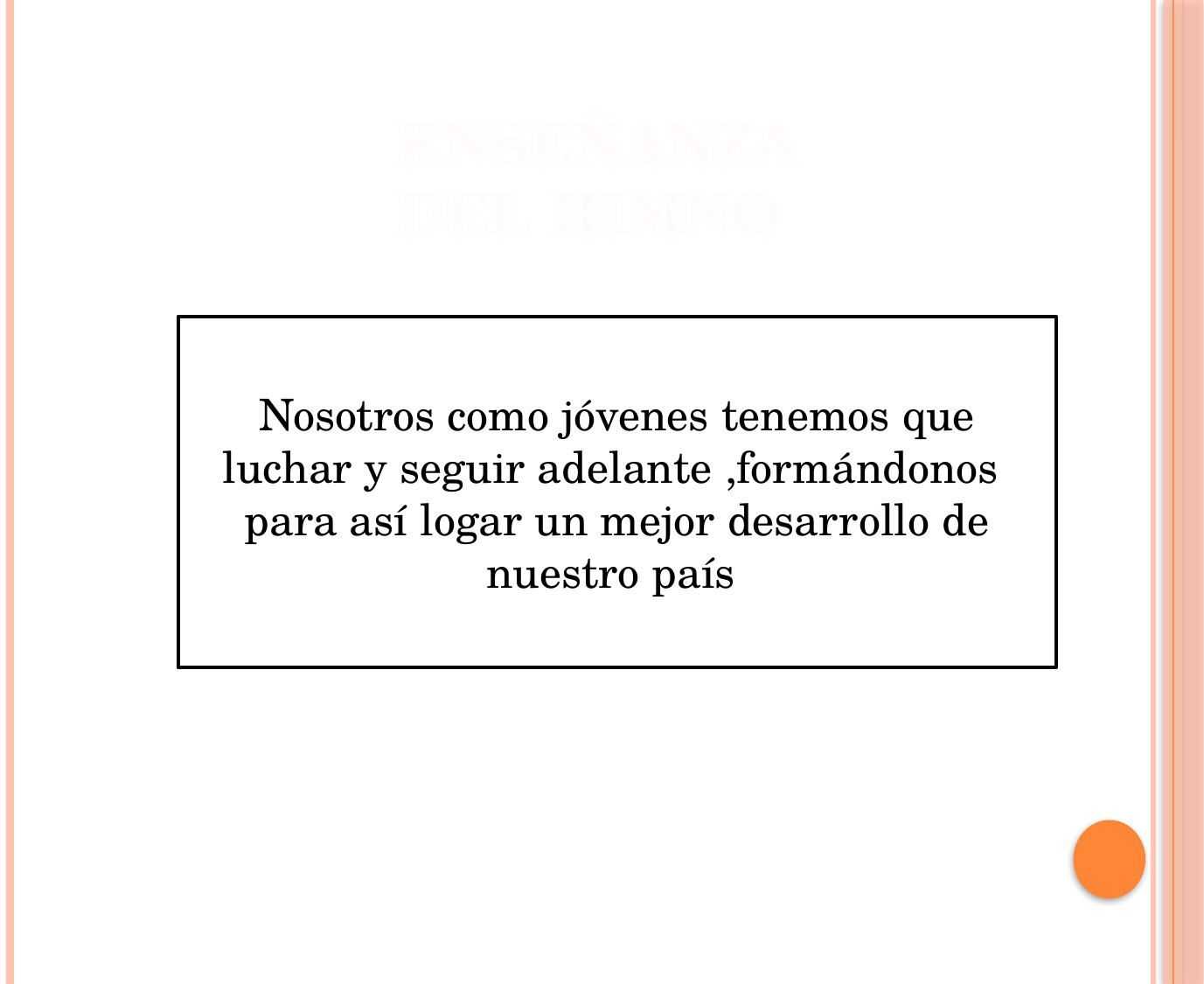

ENSEÑANZA DEL HIMNO
Nosotros como jóvenes tenemos que luchar y seguir adelante ,formándonos  para así logar un mejor desarrollo de nuestro país